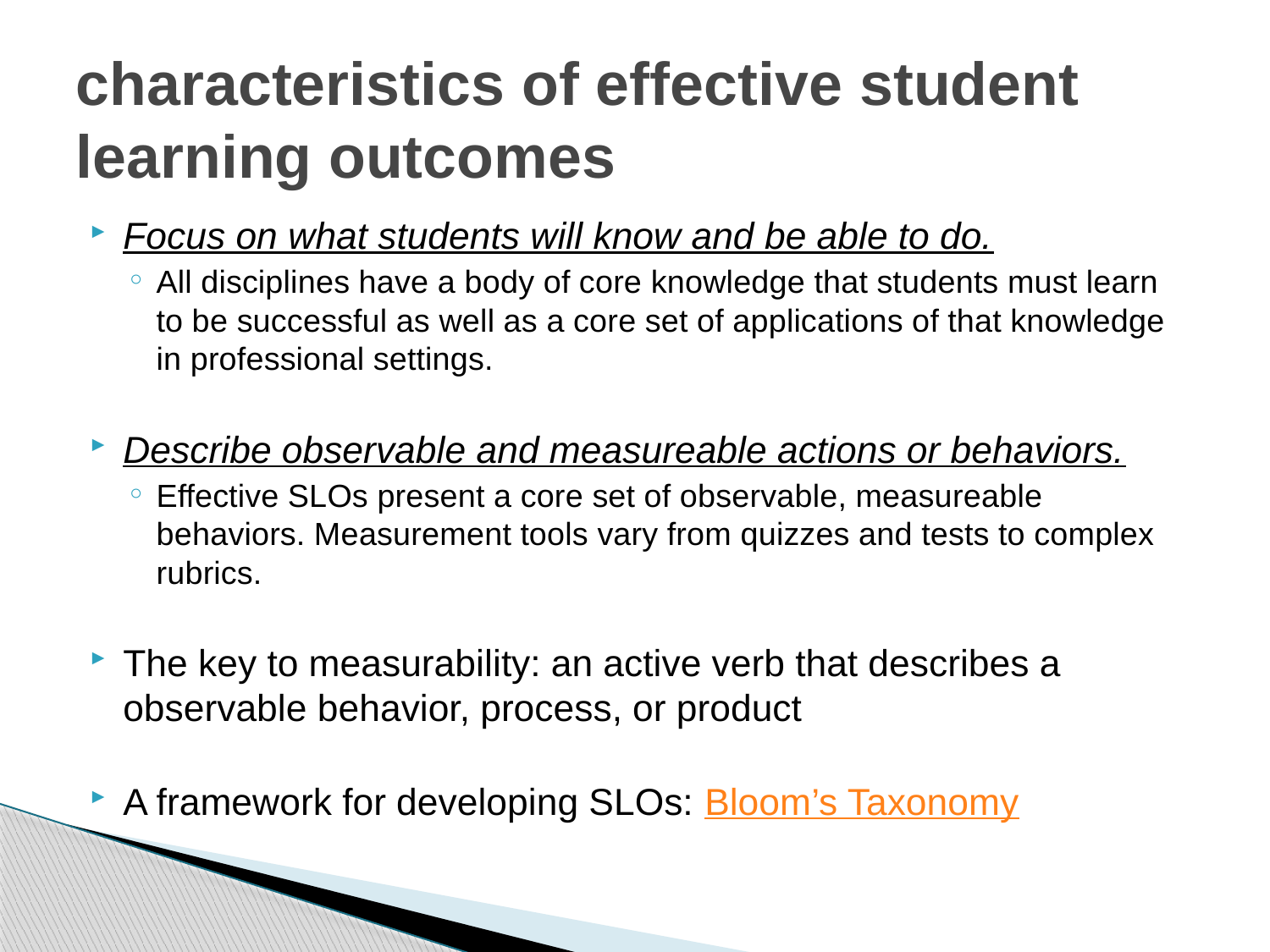

# characteristics of effective student learning outcomes
Focus on what students will know and be able to do.
All disciplines have a body of core knowledge that students must learn to be successful as well as a core set of applications of that knowledge in professional settings.

Describe observable and measureable actions or behaviors.
Effective SLOs present a core set of observable, measureable behaviors. Measurement tools vary from quizzes and tests to complex rubrics.

The key to measurability: an active verb that describes a observable behavior, process, or product

A framework for developing SLOs: Bloom’s Taxonomy